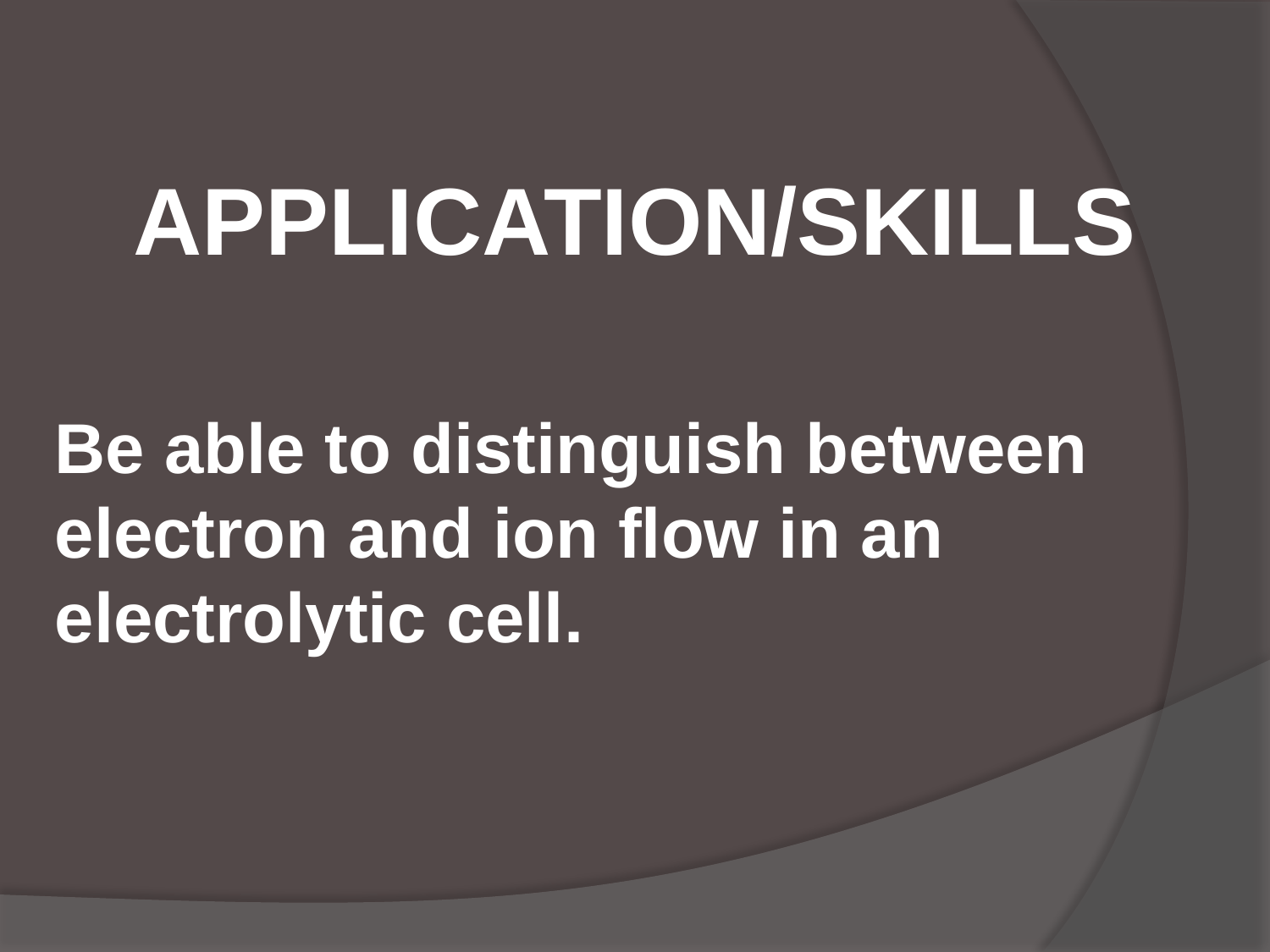

# APPLICATION/SKILLS

Be able to distinguish between electron and ion flow in an electrolytic cell.